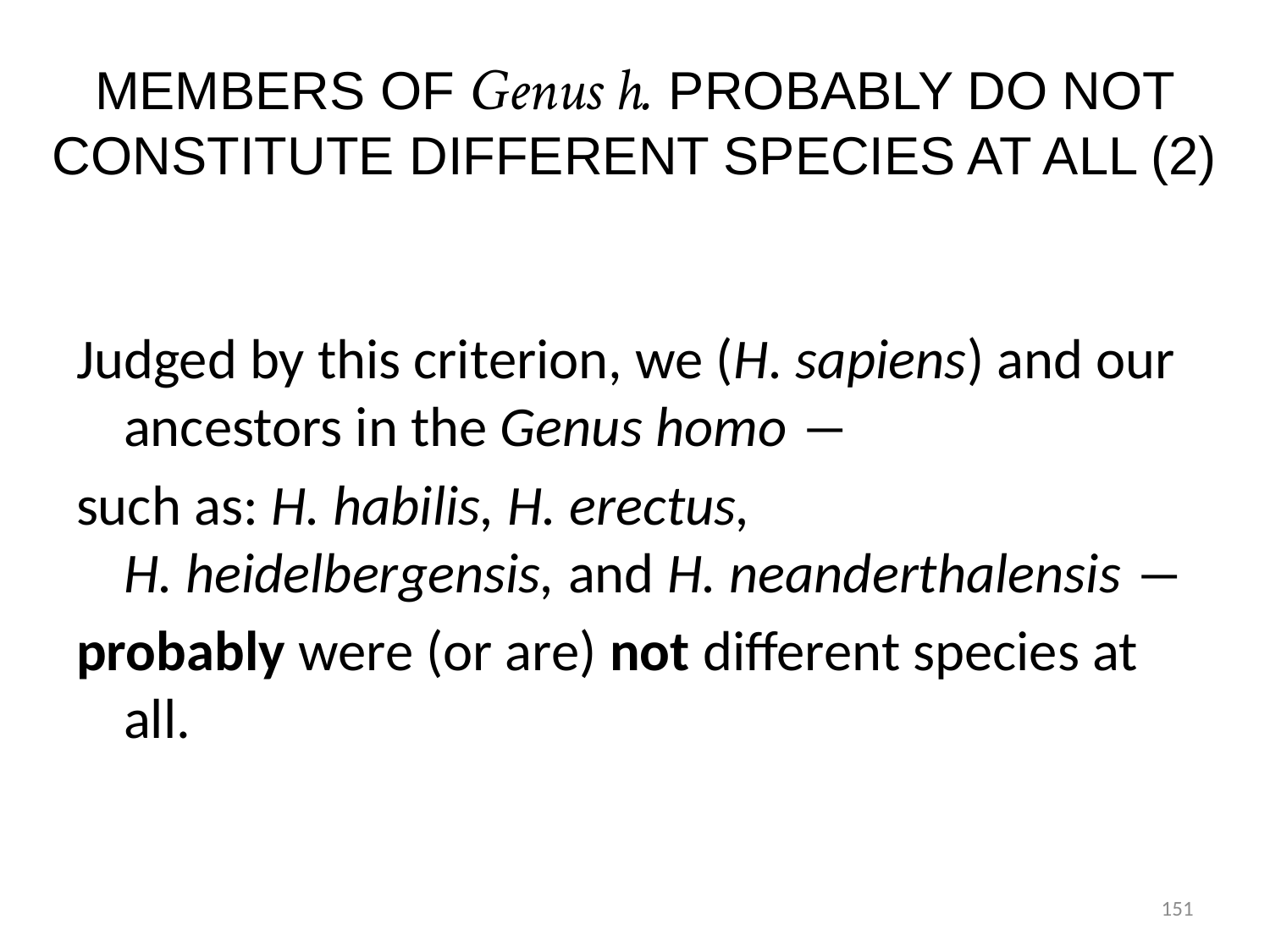

# MEMBERS OF Genus h. PROBABLY DO NOT CONSTITUTE DIFFERENT SPECIES AT ALL (2)
Judged by this criterion, we (H. sapiens) and our ancestors in the Genus homo ―
such as: H. habilis, H. erectus,
H. heidelbergensis, and H. neanderthalensis ―
probably were (or are) not different species at all.
151